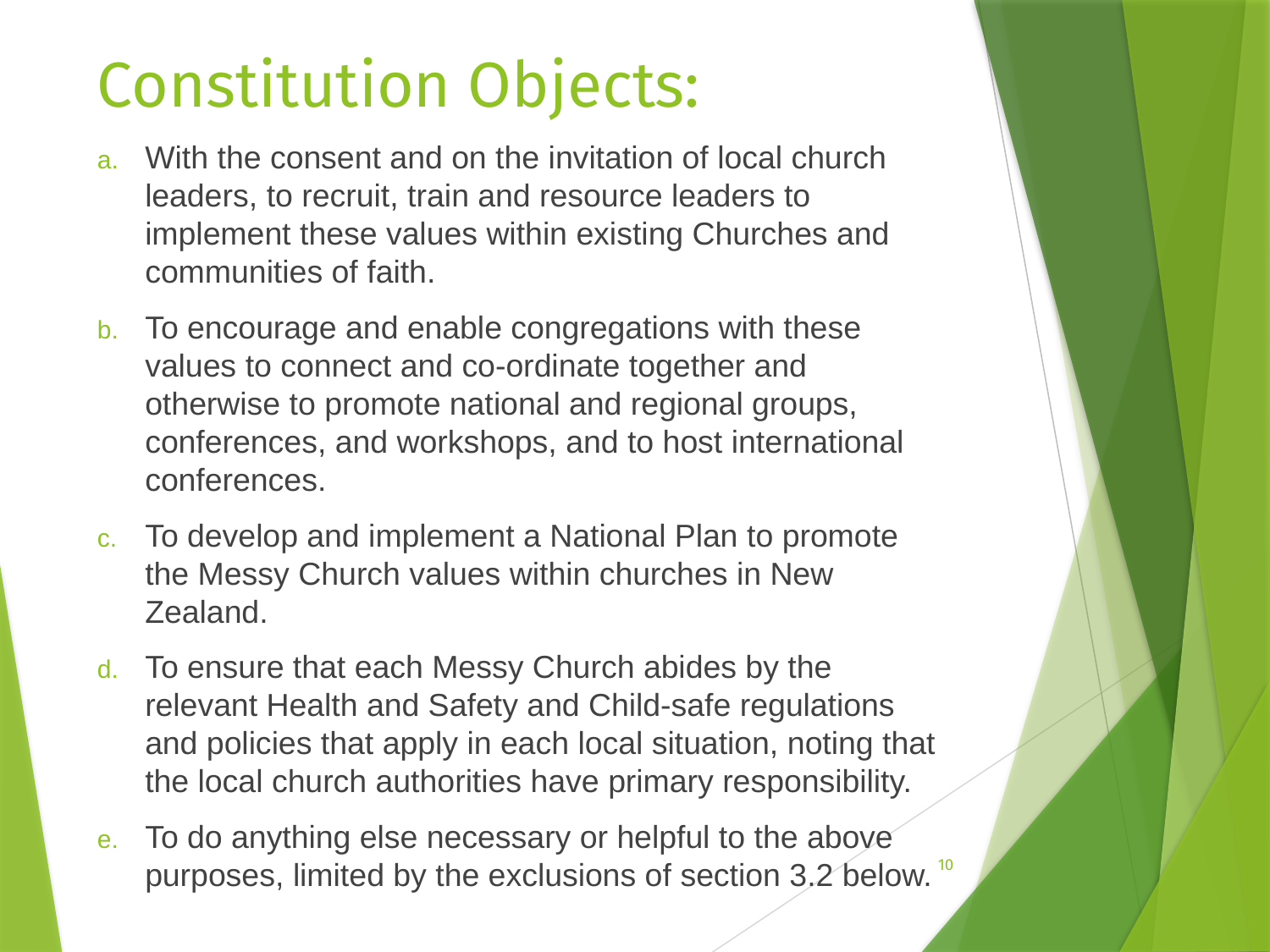

# Constitution Objects:
With the consent and on the invitation of local church leaders, to recruit, train and resource leaders to implement these values within existing Churches and communities of faith.
To encourage and enable congregations with these values to connect and co-ordinate together and otherwise to promote national and regional groups, conferences, and workshops, and to host international conferences.
To develop and implement a National Plan to promote the Messy Church values within churches in New Zealand.
To ensure that each Messy Church abides by the relevant Health and Safety and Child-safe regulations and policies that apply in each local situation, noting that the local church authorities have primary responsibility.
To do anything else necessary or helpful to the above purposes, limited by the exclusions of section 3.2 below.

10